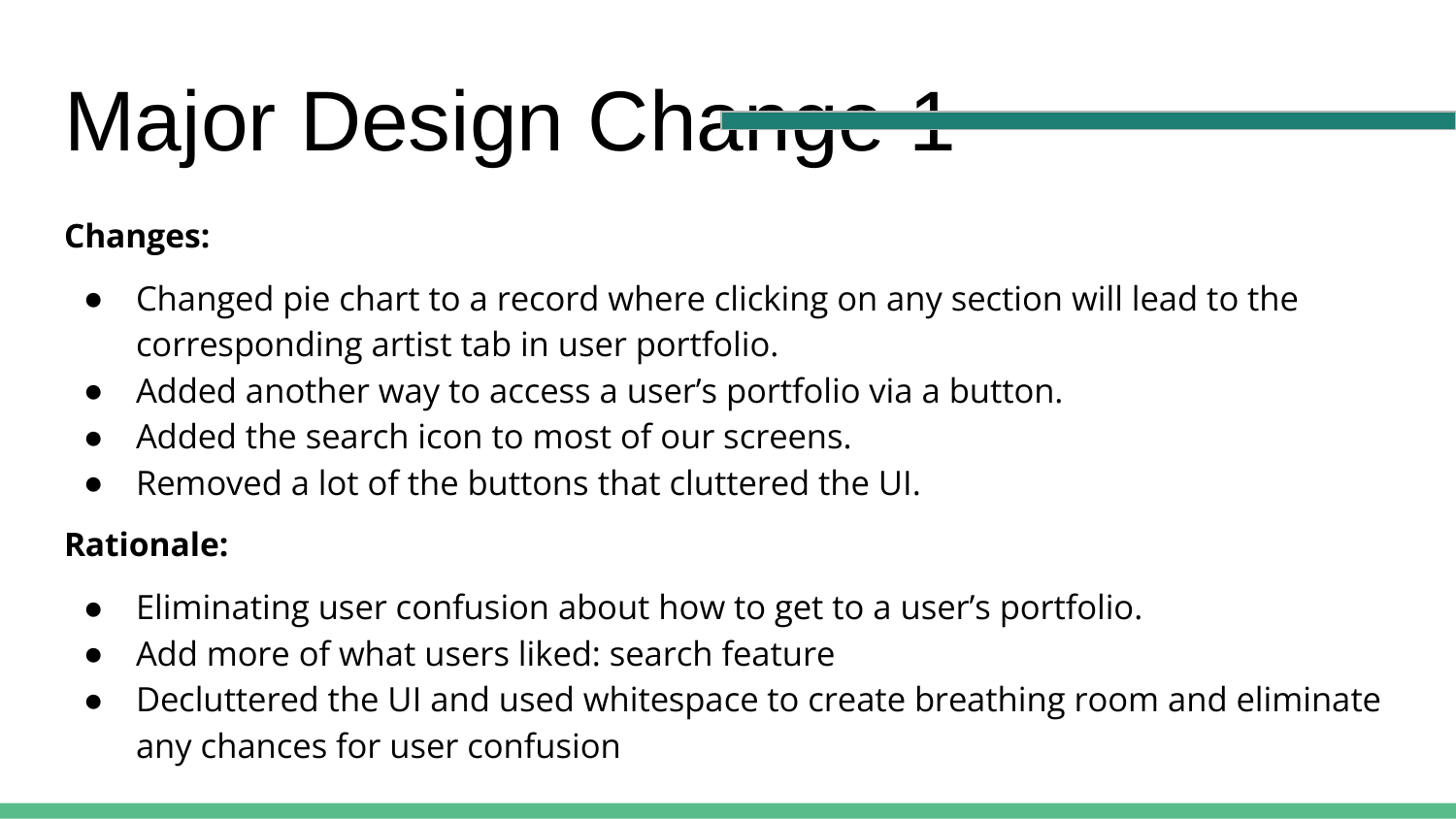

# Major Design Change 1

Changes:
Changed pie chart to a record where clicking on any section will lead to the corresponding artist tab in user portfolio.
Added another way to access a user’s portfolio via a button.
Added the search icon to most of our screens.
Removed a lot of the buttons that cluttered the UI.
Rationale:
Eliminating user confusion about how to get to a user’s portfolio.
Add more of what users liked: search feature
Decluttered the UI and used whitespace to create breathing room and eliminate any chances for user confusion